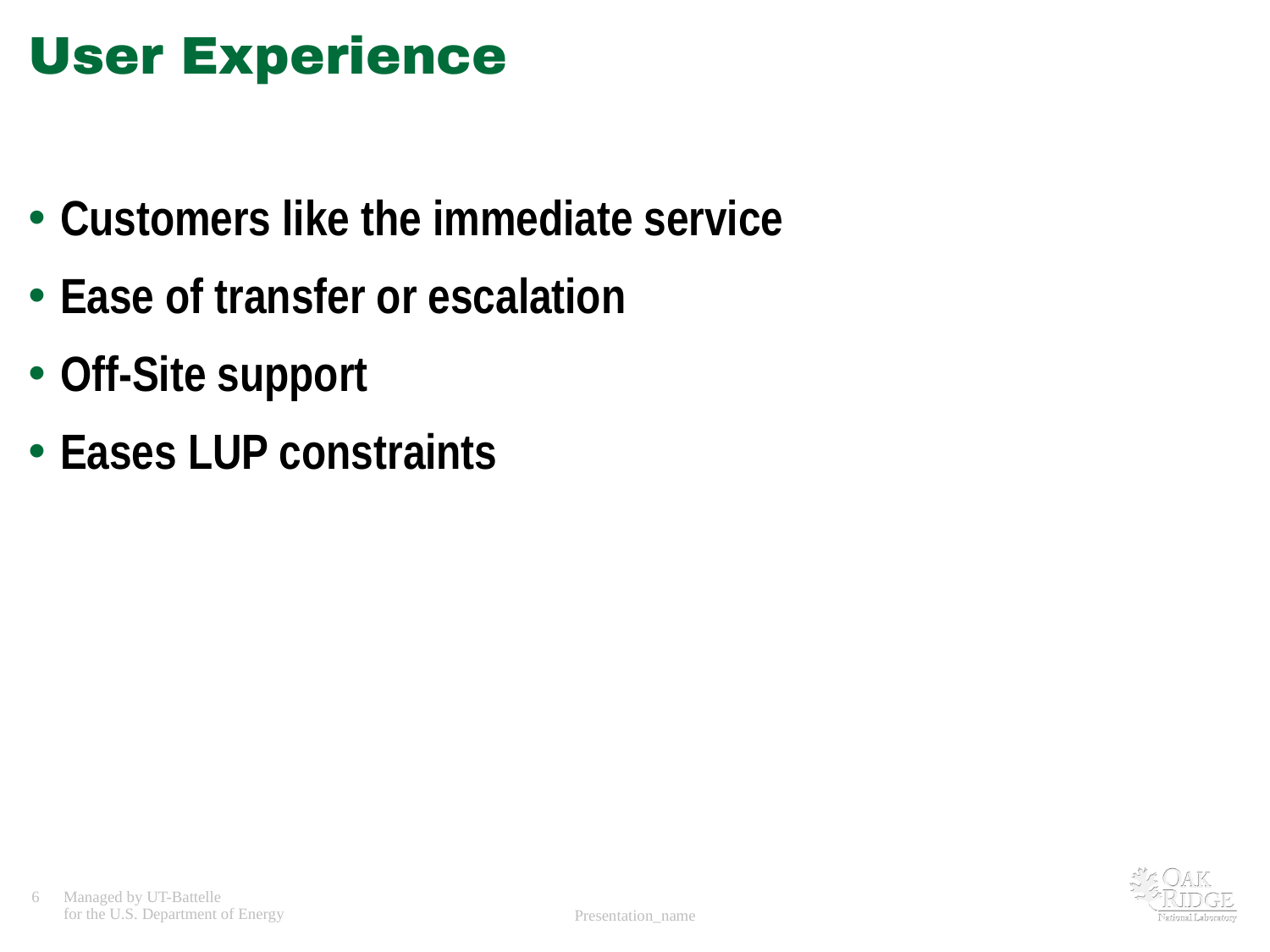

# User Experience
Customers like the immediate service
Ease of transfer or escalation
Off-Site support
Eases LUP constraints